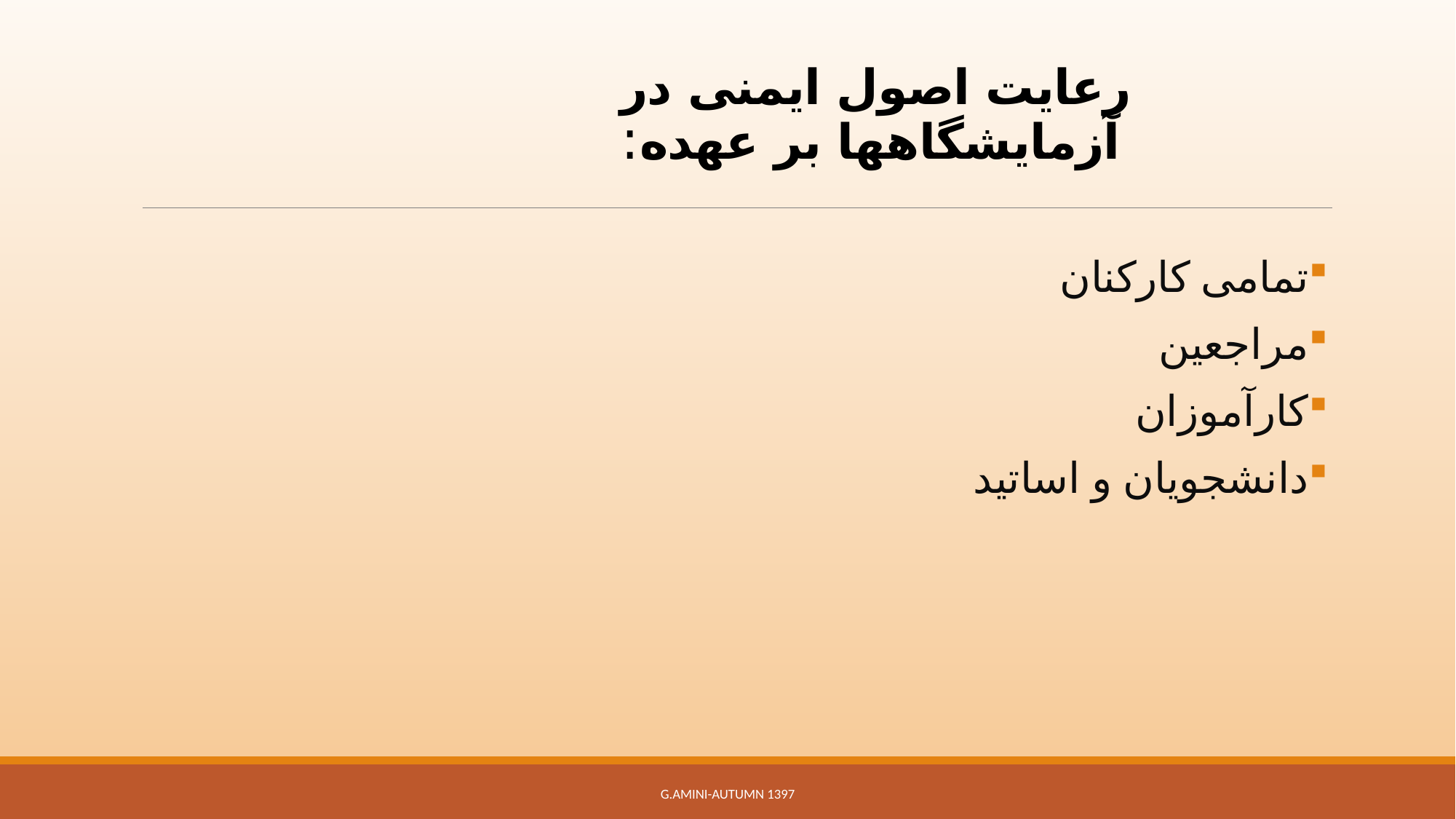

# رعایت اصول ایمنی در آزمایشگاهها بر عهده:
تمامی کارکنان
مراجعین
کارآموزان
دانشجویان و اساتید

G.Amini-Autumn 1397